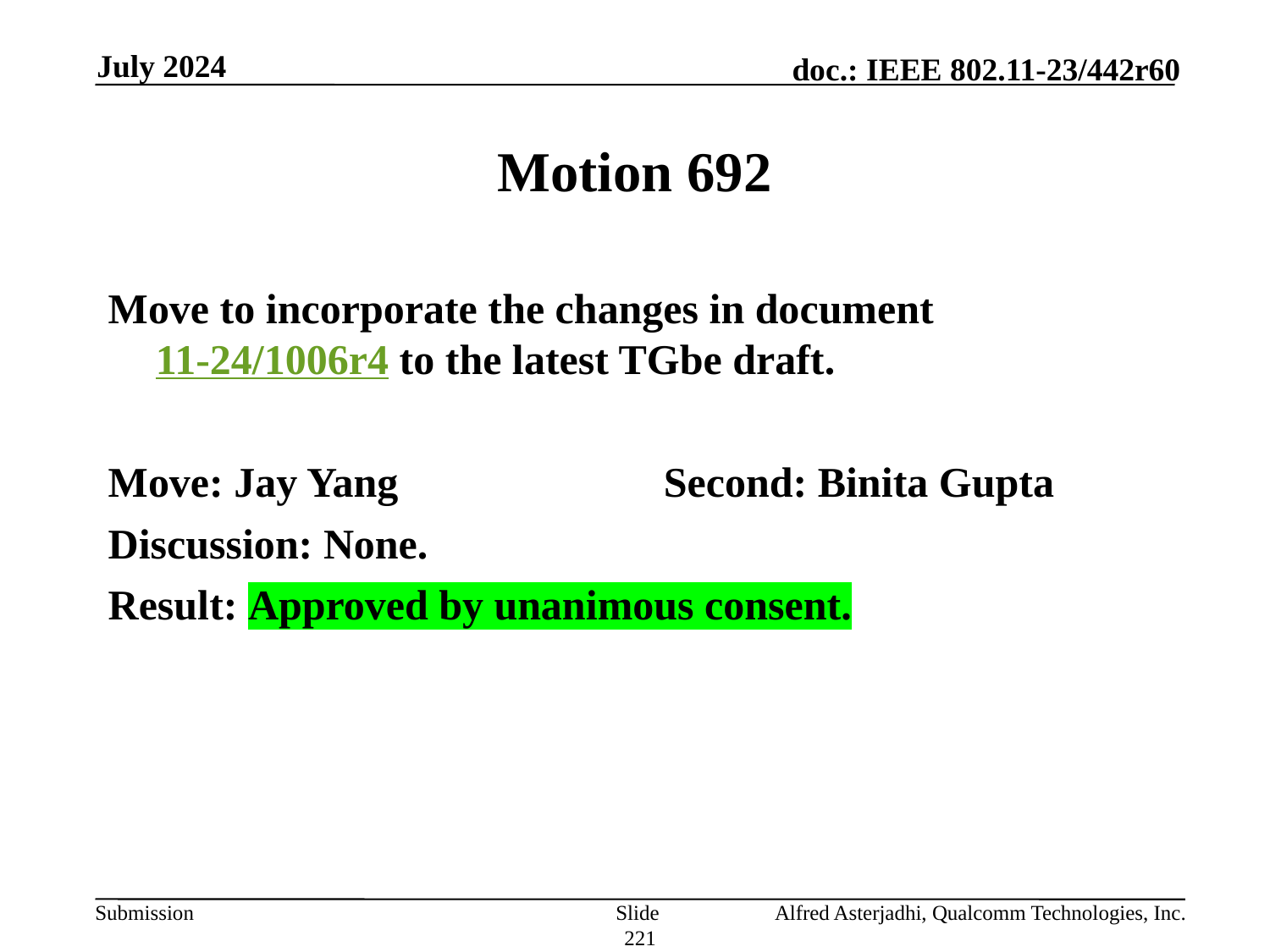

July 2024
# Motion 692
Move to incorporate the changes in document 11-24/1006r4 to the latest TGbe draft.

Move: Jay Yang			Second: Binita Gupta
Discussion: None.
Result: Approved by unanimous consent.
Slide 221
Alfred Asterjadhi, Qualcomm Technologies, Inc.